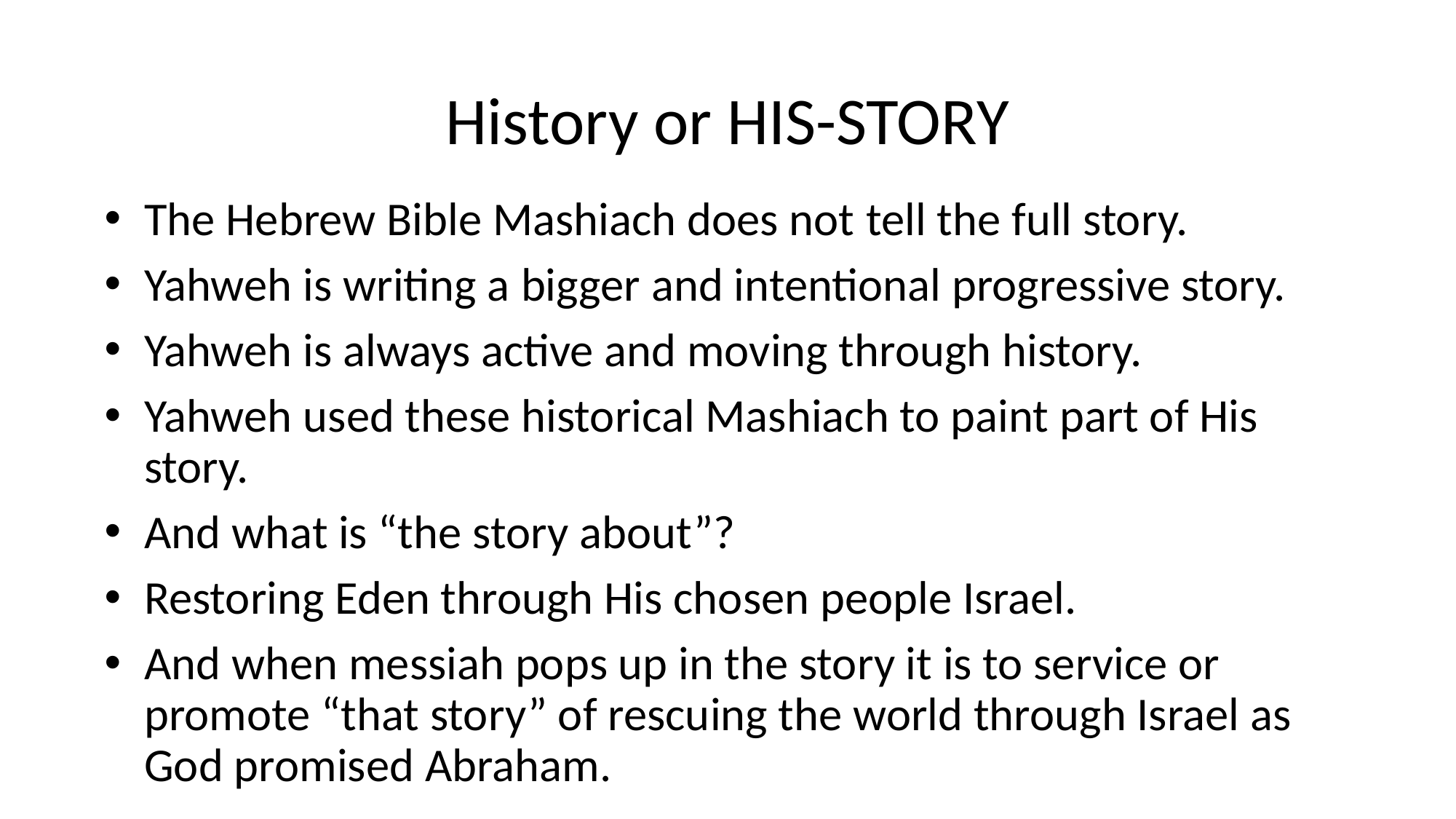

# History or HIS-STORY
The Hebrew Bible Mashiach does not tell the full story.
Yahweh is writing a bigger and intentional progressive story.
Yahweh is always active and moving through history.
Yahweh used these historical Mashiach to paint part of His story.
And what is “the story about”?
Restoring Eden through His chosen people Israel.
And when messiah pops up in the story it is to service or promote “that story” of rescuing the world through Israel as God promised Abraham.